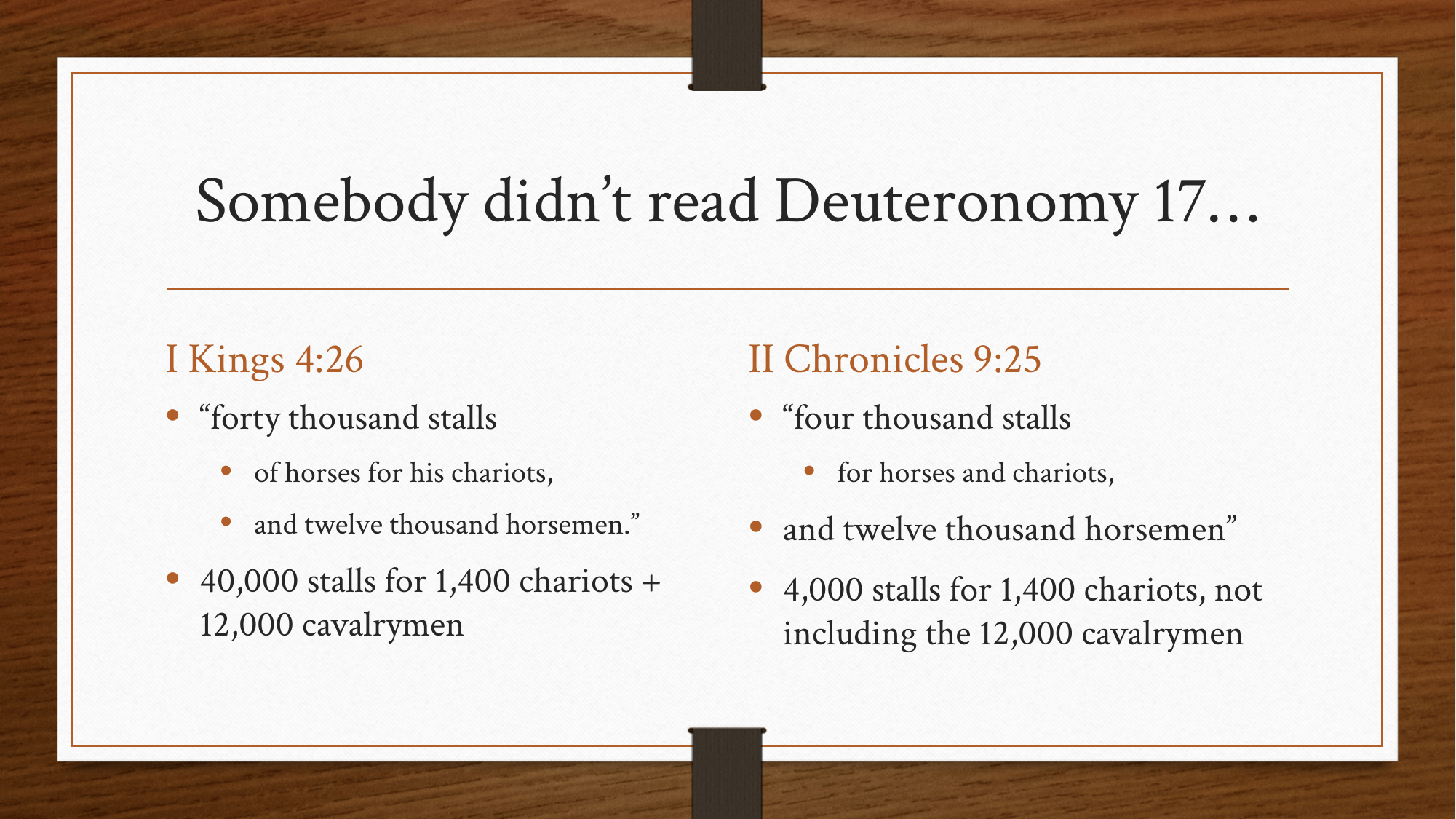

# Somebody didn’t read Deuteronomy 17…
I Kings 4:26
II Chronicles 9:25
“forty thousand stalls
of horses for his chariots,
and twelve thousand horsemen.”
40,000 stalls for 1,400 chariots + 12,000 cavalrymen
“four thousand stalls
for horses and chariots,
and twelve thousand horsemen”
4,000 stalls for 1,400 chariots, not including the 12,000 cavalrymen